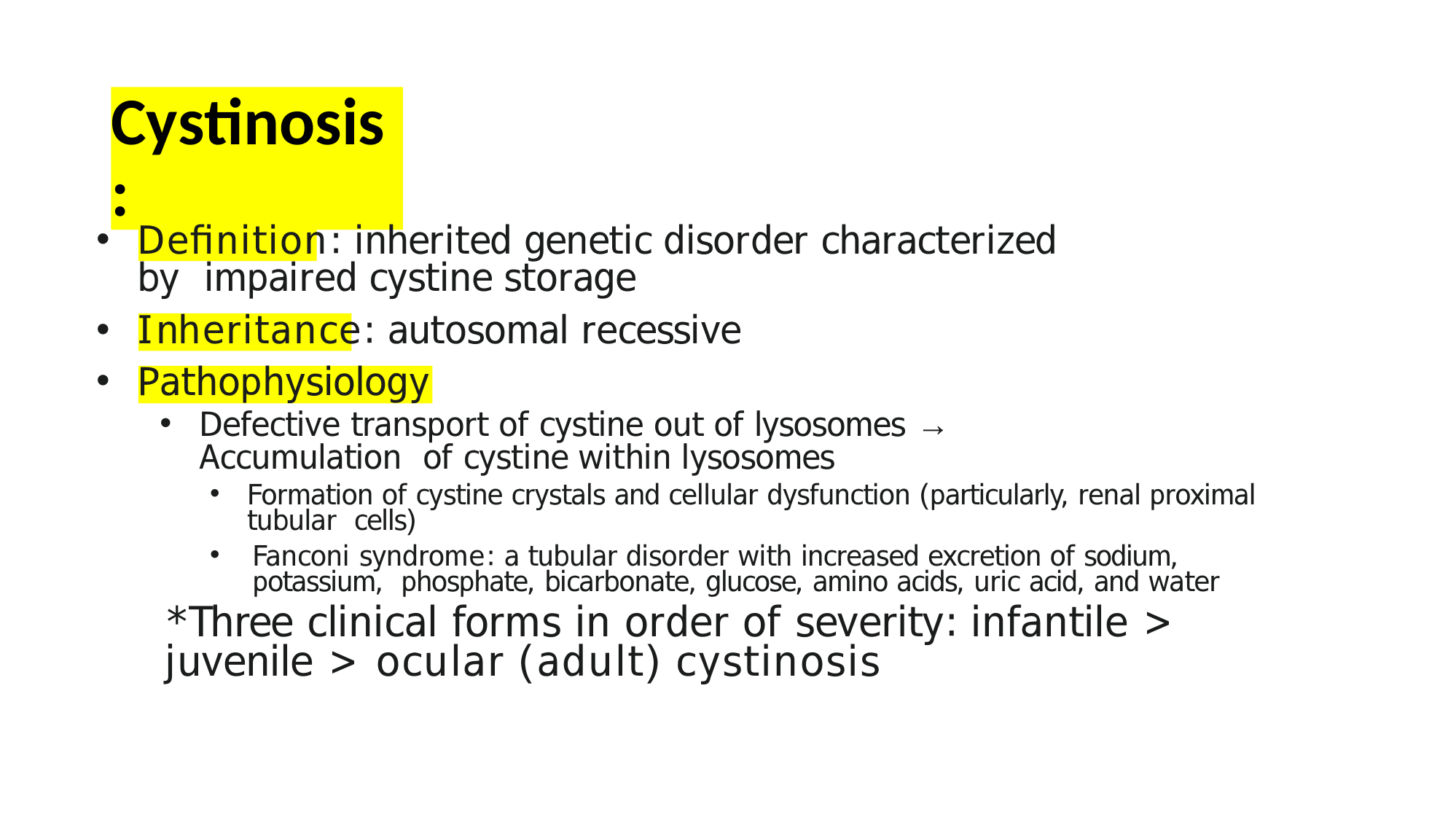

# Cystinosis:
Deﬁnition: inherited genetic disorder characterized by  impaired cystine storage
Inheritance: autosomal recessive
Pathophysiology
Defective transport of cystine out of lysosomes → Accumulation  of cystine within lysosomes
Formation of cystine crystals and cellular dysfunction (particularly, renal proximal tubular  cells)
Fanconi syndrome: a tubular disorder with increased excretion of sodium, potassium,  phosphate, bicarbonate, glucose, amino acids, uric acid, and water
*Three clinical forms in order of severity: infantile > juvenile >  ocular (adult) cystinosis